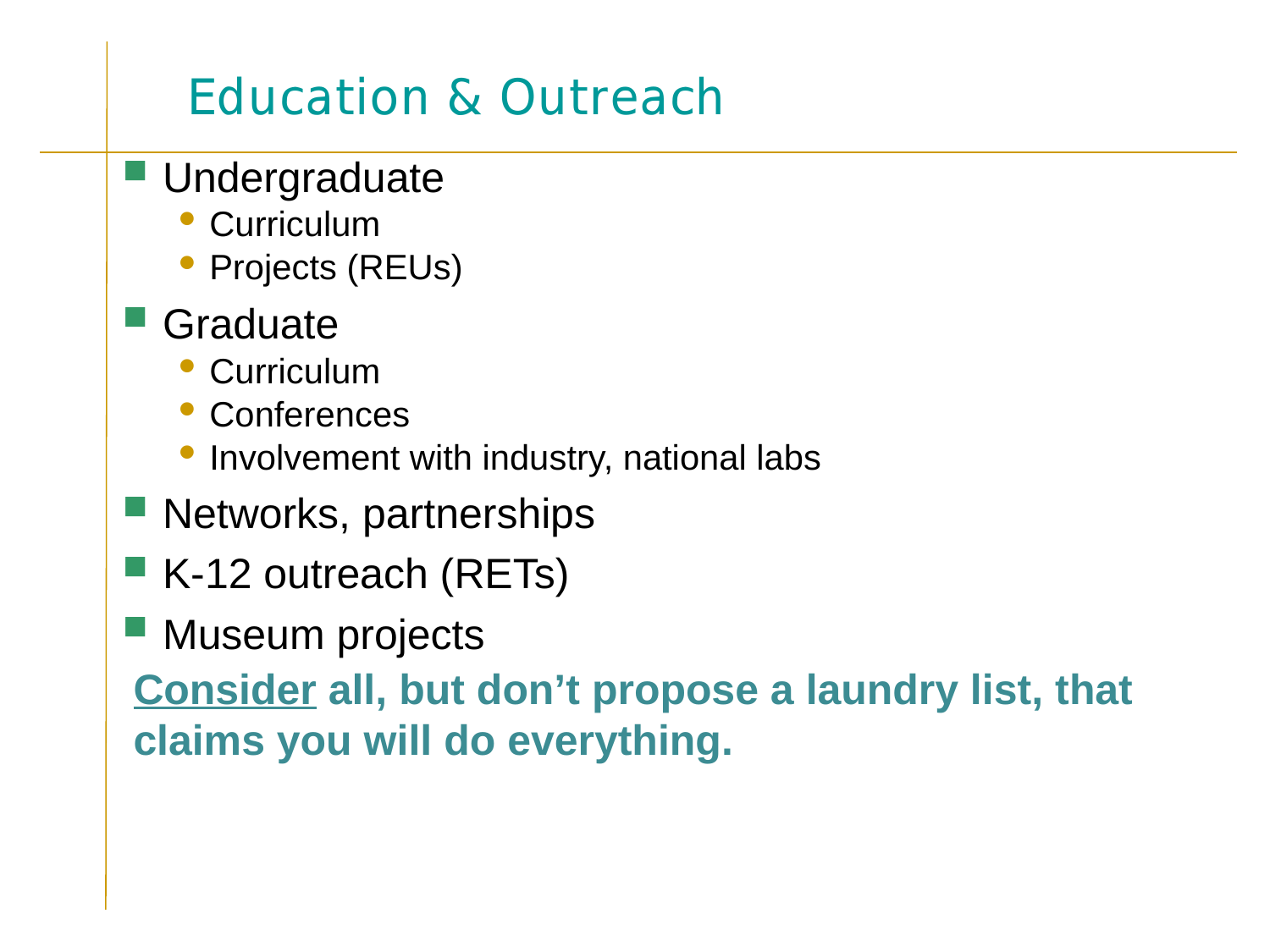

# Education & Outreach
Undergraduate
Curriculum
Projects (REUs)
Graduate
Curriculum
Conferences
Involvement with industry, national labs
Networks, partnerships
K-12 outreach (RETs)
Museum projects
Consider all, but don’t propose a laundry list, that claims you will do everything.